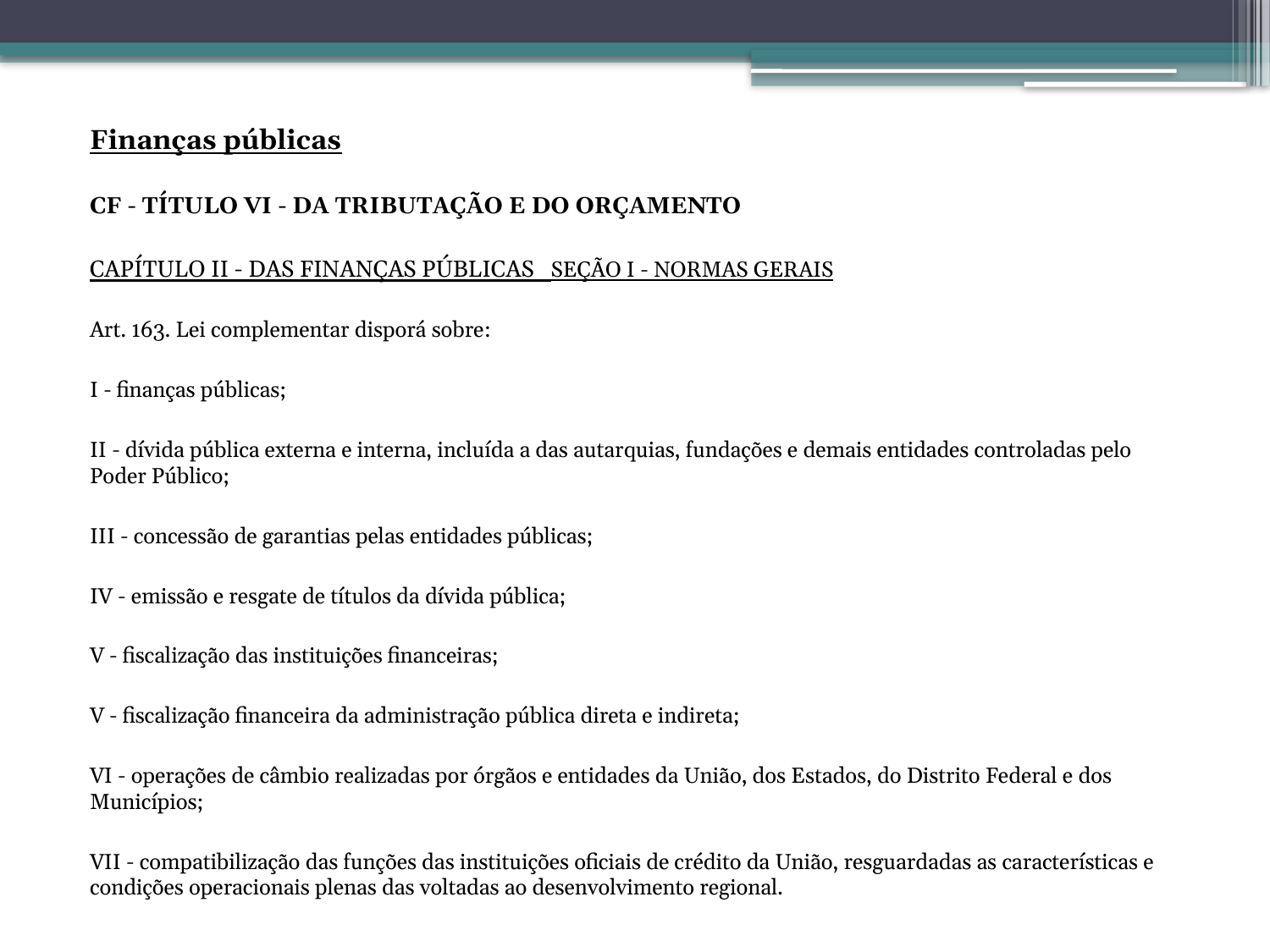

Finanças públicas

CF - TÍTULO VI - DA TRIBUTAÇÃO E DO ORÇAMENTO

CAPÍTULO II - DAS FINANÇAS PÚBLICAS   SEÇÃO I - NORMAS GERAIS

Art. 163. Lei complementar disporá sobre:

I - finanças públicas;

II - dívida pública externa e interna, incluída a das autarquias, fundações e demais entidades controladas pelo Poder Público;

III - concessão de garantias pelas entidades públicas;

IV - emissão e resgate de títulos da dívida pública;

V - fiscalização das instituições financeiras;

V - fiscalização financeira da administração pública direta e indireta;

VI - operações de câmbio realizadas por órgãos e entidades da União, dos Estados, do Distrito Federal e dos Municípios;

VII - compatibilização das funções das instituições oficiais de crédito da União, resguardadas as características e condições operacionais plenas das voltadas ao desenvolvimento regional.